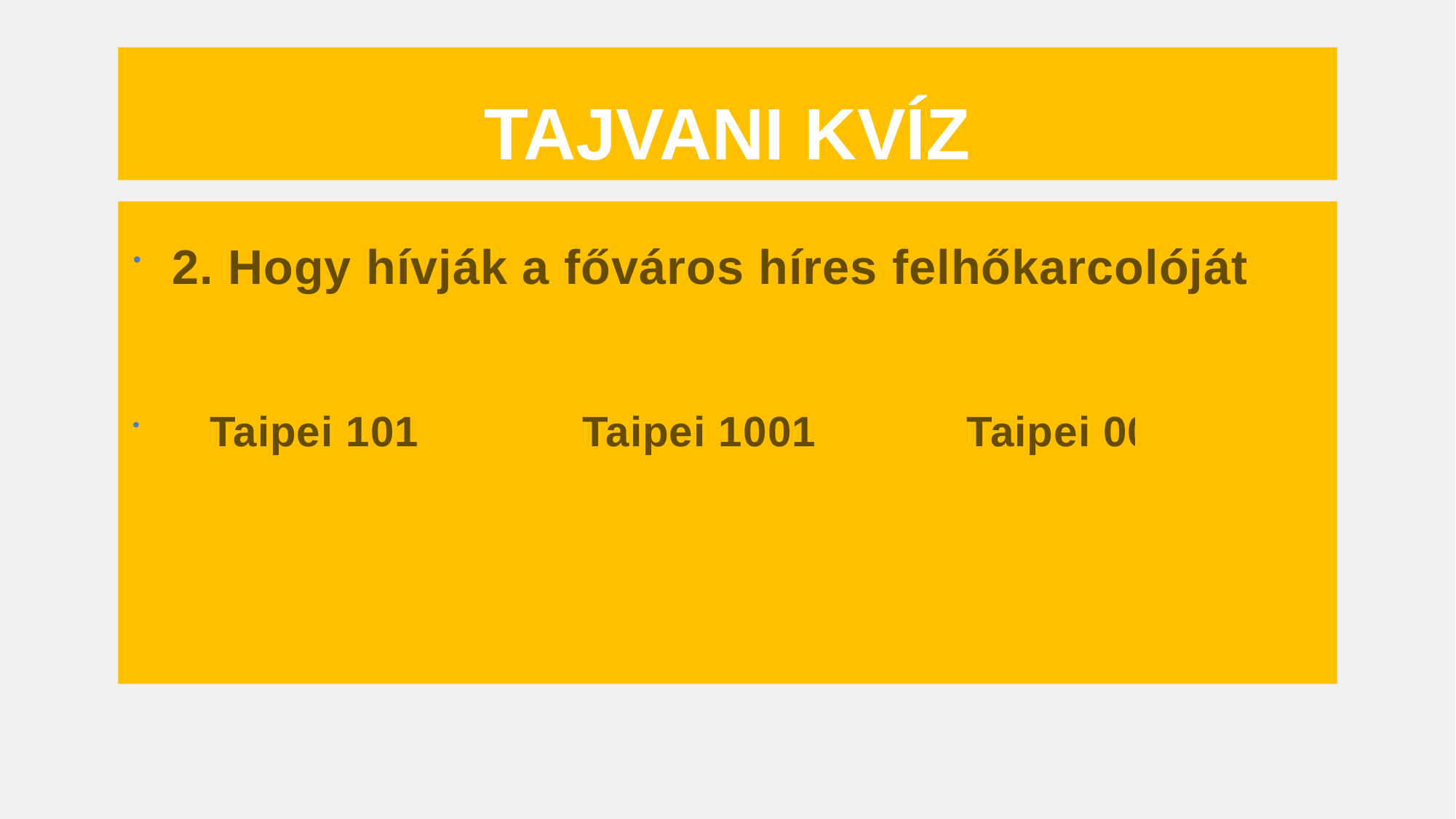

# TAJVANI KVÍZ
2. Hogy hívják a főváros híres felhőkarcolóját?

   Taipei 101             Taipei 1001            Taipei 001